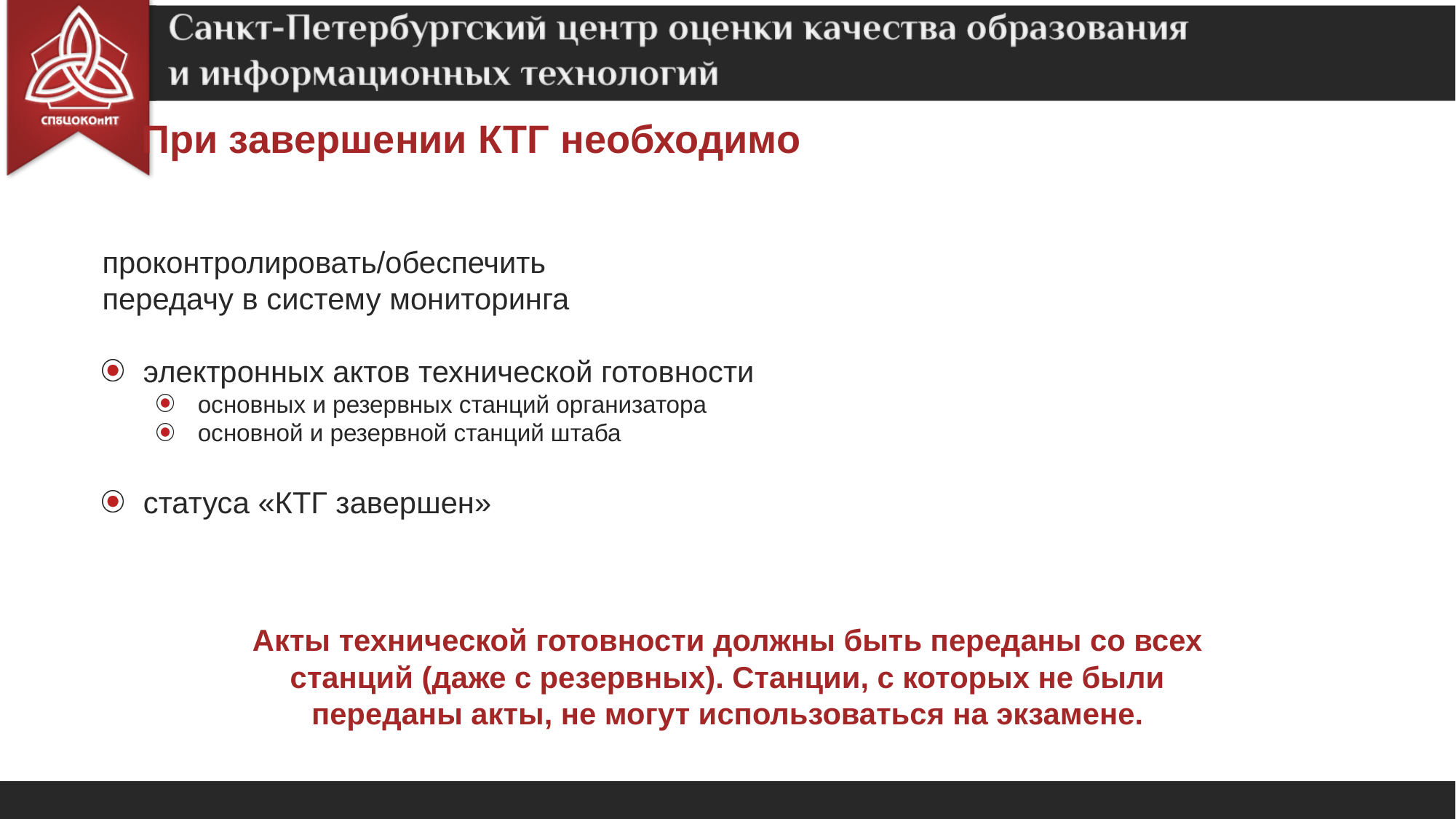

При завершении КТГ необходимо
проконтролировать/обеспечить
передачу в систему мониторинга

электронных актов технической готовности
основных и резервных станций организатора
основной и резервной станций штаба

статуса «КТГ завершен»
Акты технической готовности должны быть переданы со всех станций (даже с резервных). Станции, с которых не были переданы акты, не могут использоваться на экзамене.